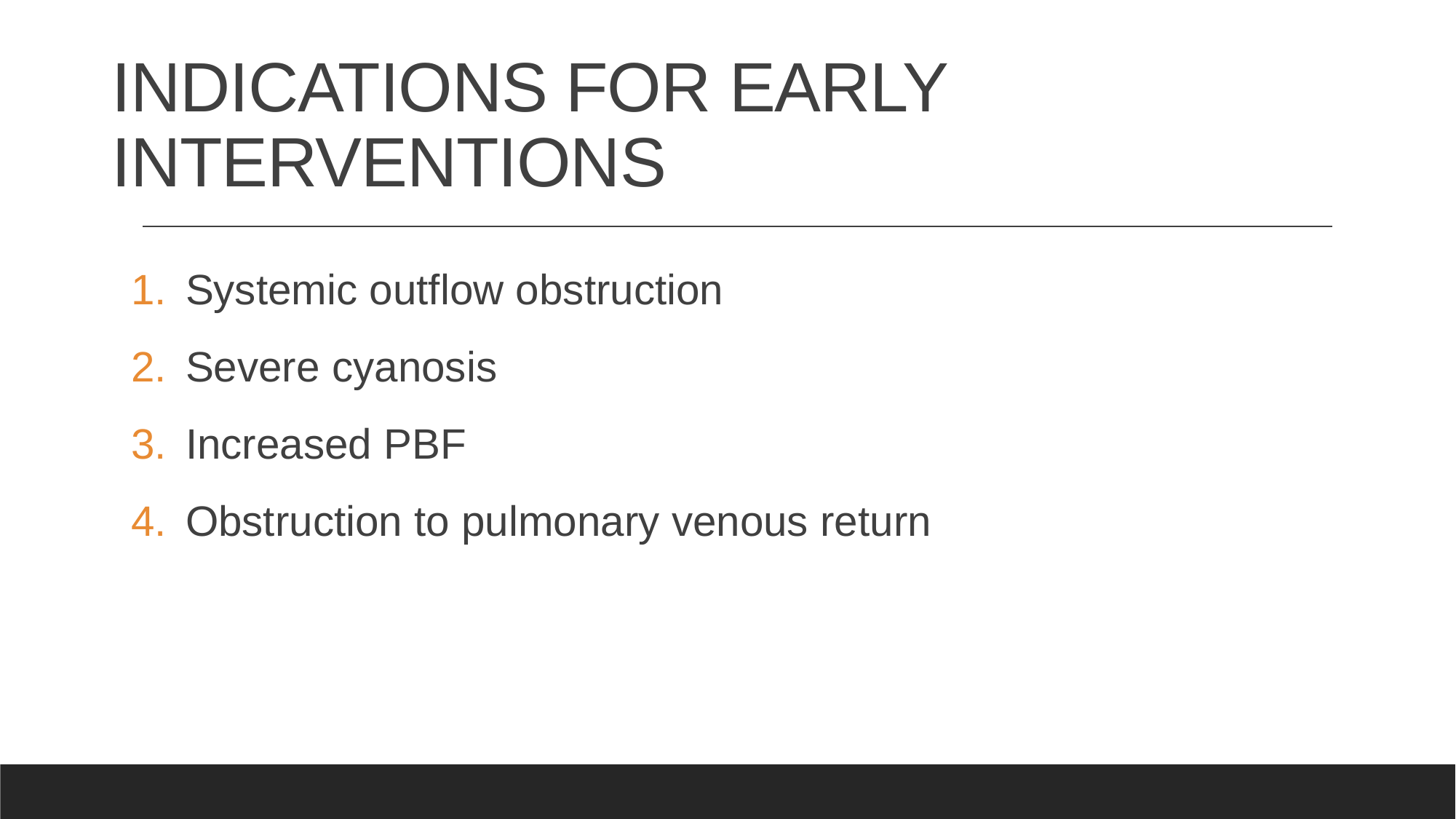

# INDICATIONS FOR EARLY INTERVENTIONS
Systemic outflow obstruction
Severe cyanosis
Increased PBF
Obstruction to pulmonary venous return